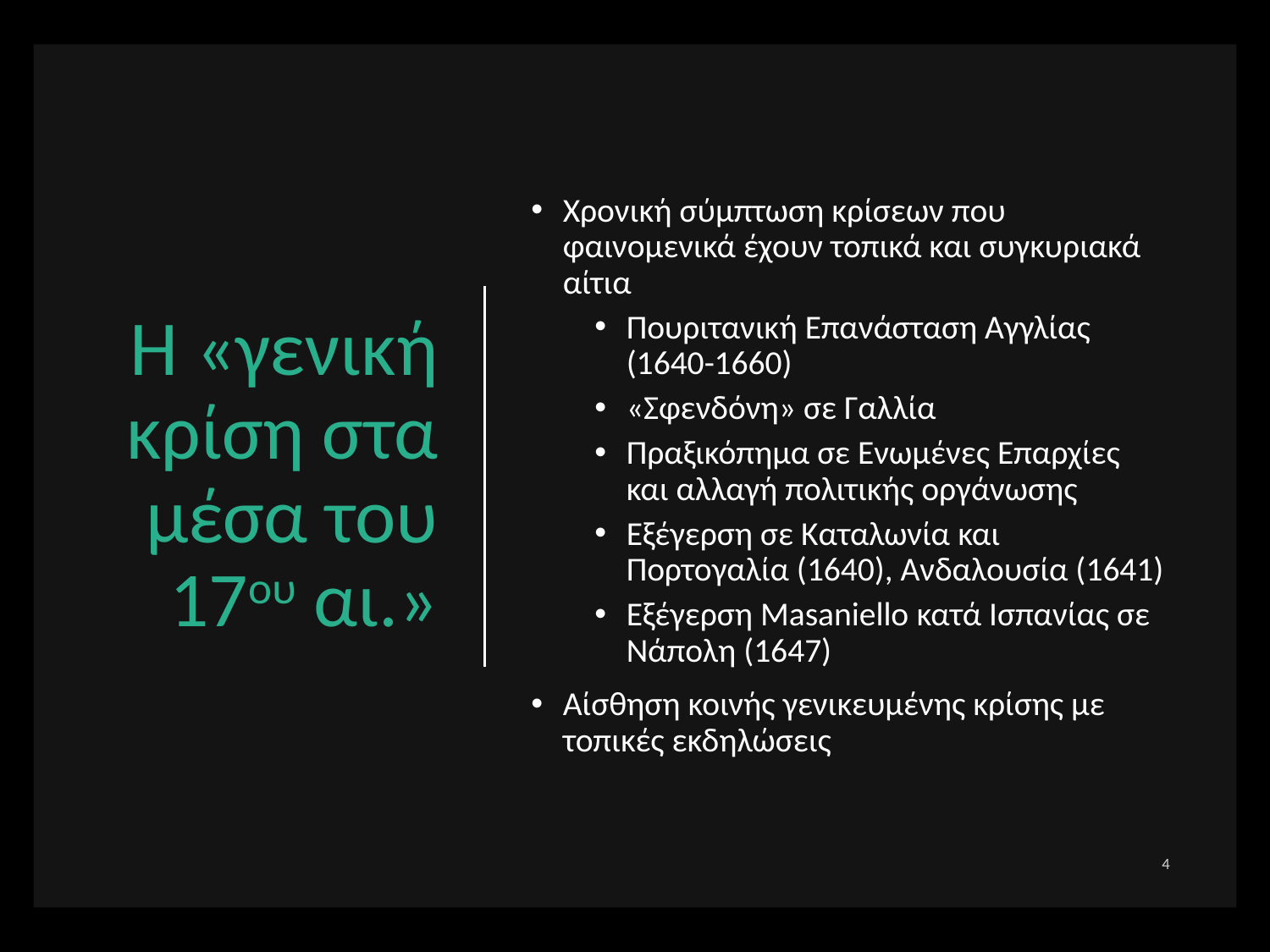

# Η «γενική κρίση στα μέσα του 17ου αι.»
Χρονική σύμπτωση κρίσεων που φαινομενικά έχουν τοπικά και συγκυριακά αίτια
Πουριτανική Επανάσταση Αγγλίας (1640-1660)
«Σφενδόνη» σε Γαλλία
Πραξικόπημα σε Ενωμένες Επαρχίες και αλλαγή πολιτικής οργάνωσης
Εξέγερση σε Καταλωνία και Πορτογαλία (1640), Ανδαλουσία (1641)
Εξέγερση Masaniello κατά Ισπανίας σε Νάπολη (1647)
Αίσθηση κοινής γενικευμένης κρίσης με τοπικές εκδηλώσεις
4